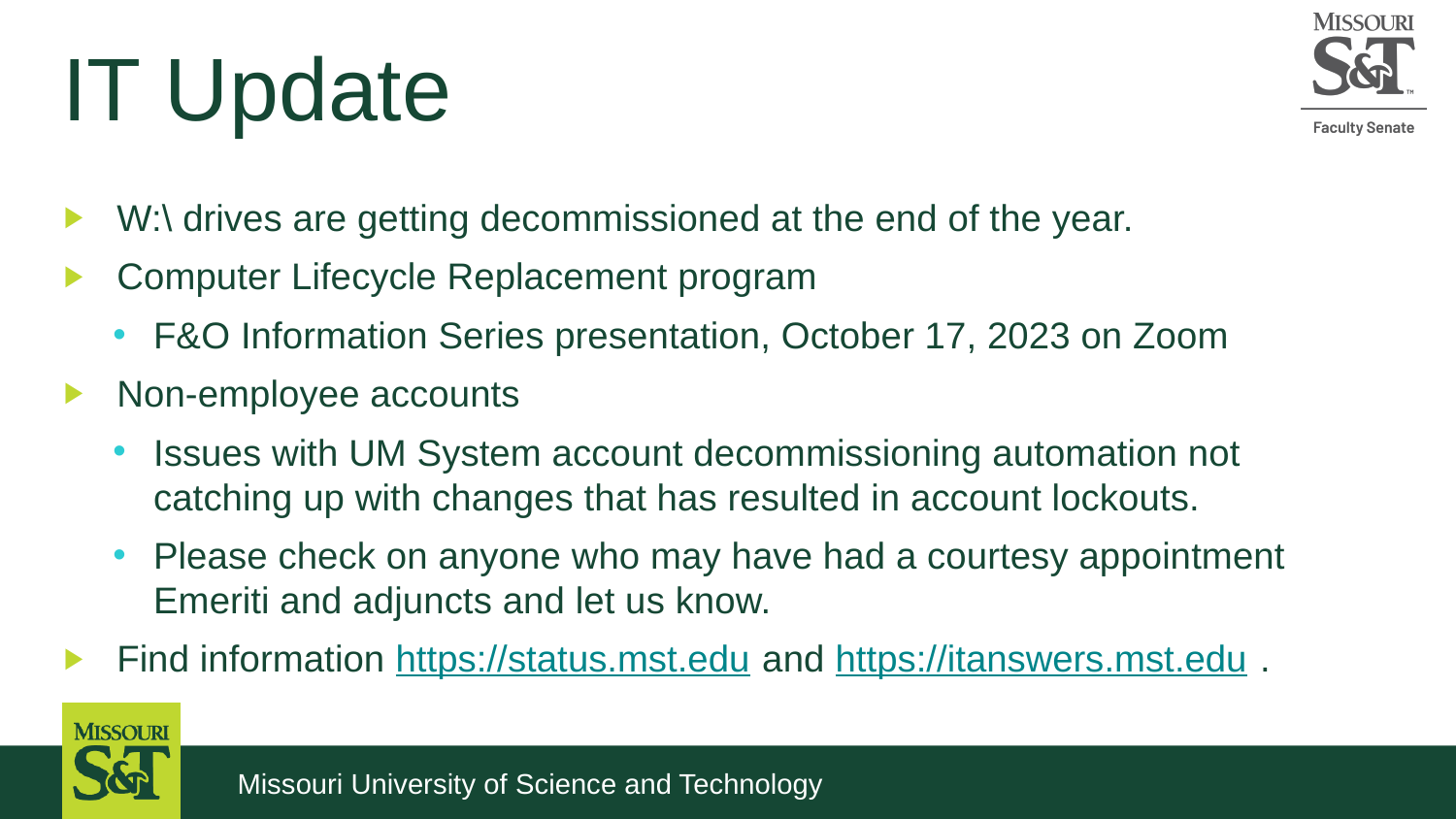

# IT Update
W:\ drives are getting decommissioned at the end of the year.
Computer Lifecycle Replacement program
F&O Information Series presentation, October 17, 2023 on Zoom
Non-employee accounts
Issues with UM System account decommissioning automation not catching up with changes that has resulted in account lockouts.
Please check on anyone who may have had a courtesy appointment Emeriti and adjuncts and let us know.
Find information https://status.mst.edu and https://itanswers.mst.edu .
Missouri University of Science and Technology